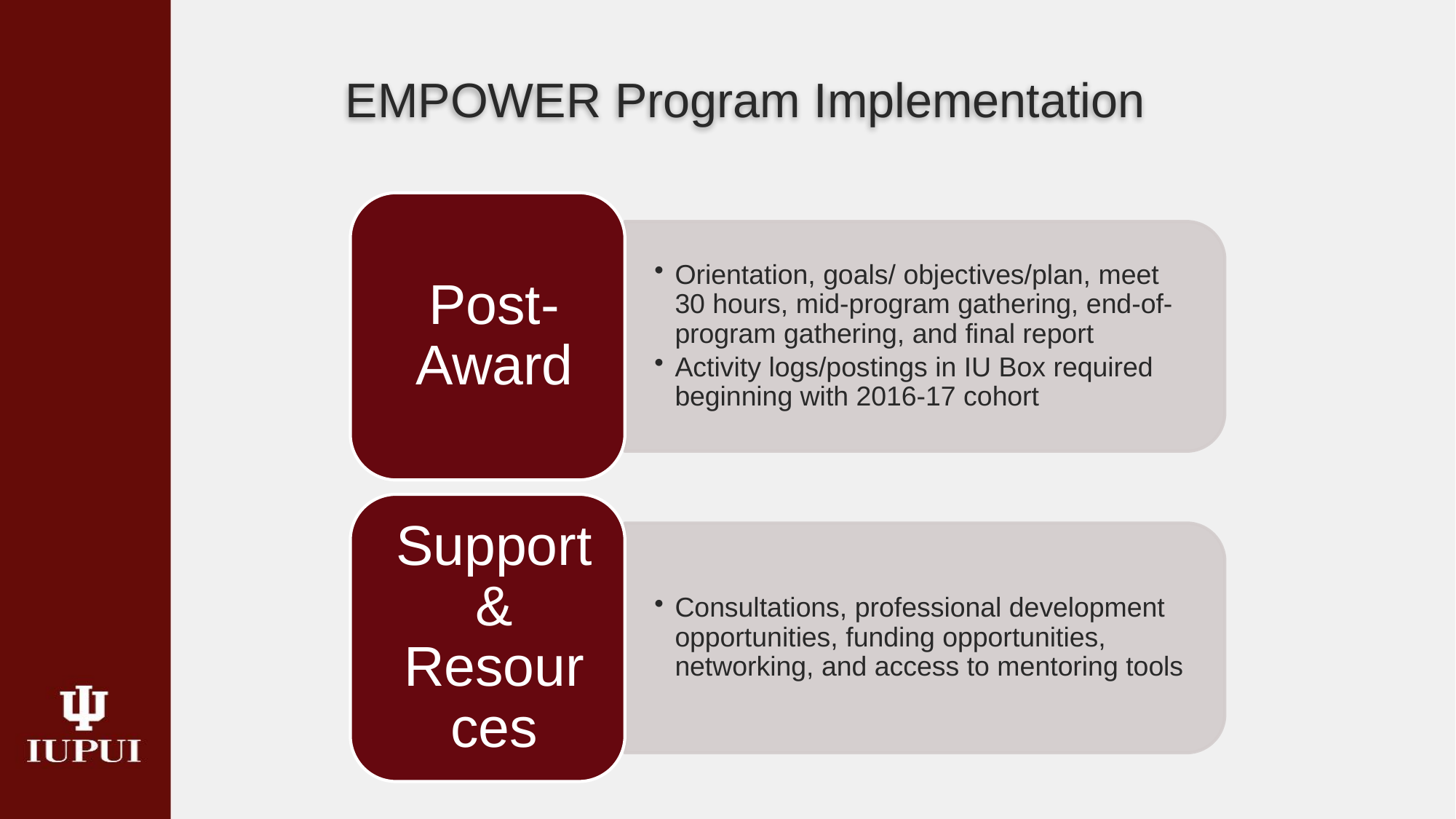

EMPOWER Program Implementation
Orientation, goals/ objectives/plan, meet 30 hours, mid-program gathering, end-of-program gathering, and final report
Activity logs/postings in IU Box required beginning with 2016-17 cohort
Post-Award
Consultations, professional development opportunities, funding opportunities, networking, and access to mentoring tools
Support & Resources